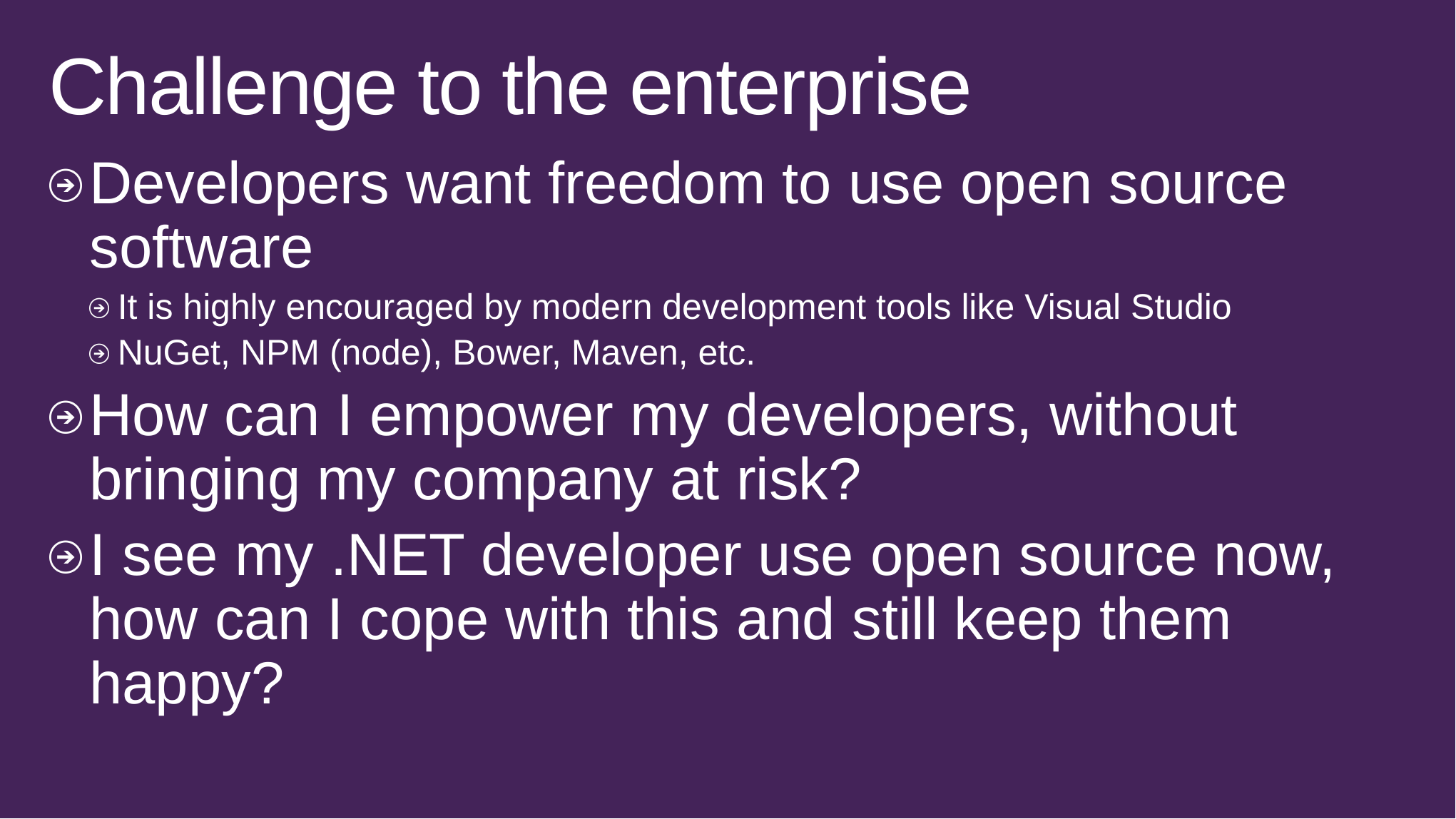

# Challenge to the enterprise
Developers want freedom to use open source software
It is highly encouraged by modern development tools like Visual Studio
NuGet, NPM (node), Bower, Maven, etc.
How can I empower my developers, without bringing my company at risk?
I see my .NET developer use open source now, how can I cope with this and still keep them happy?